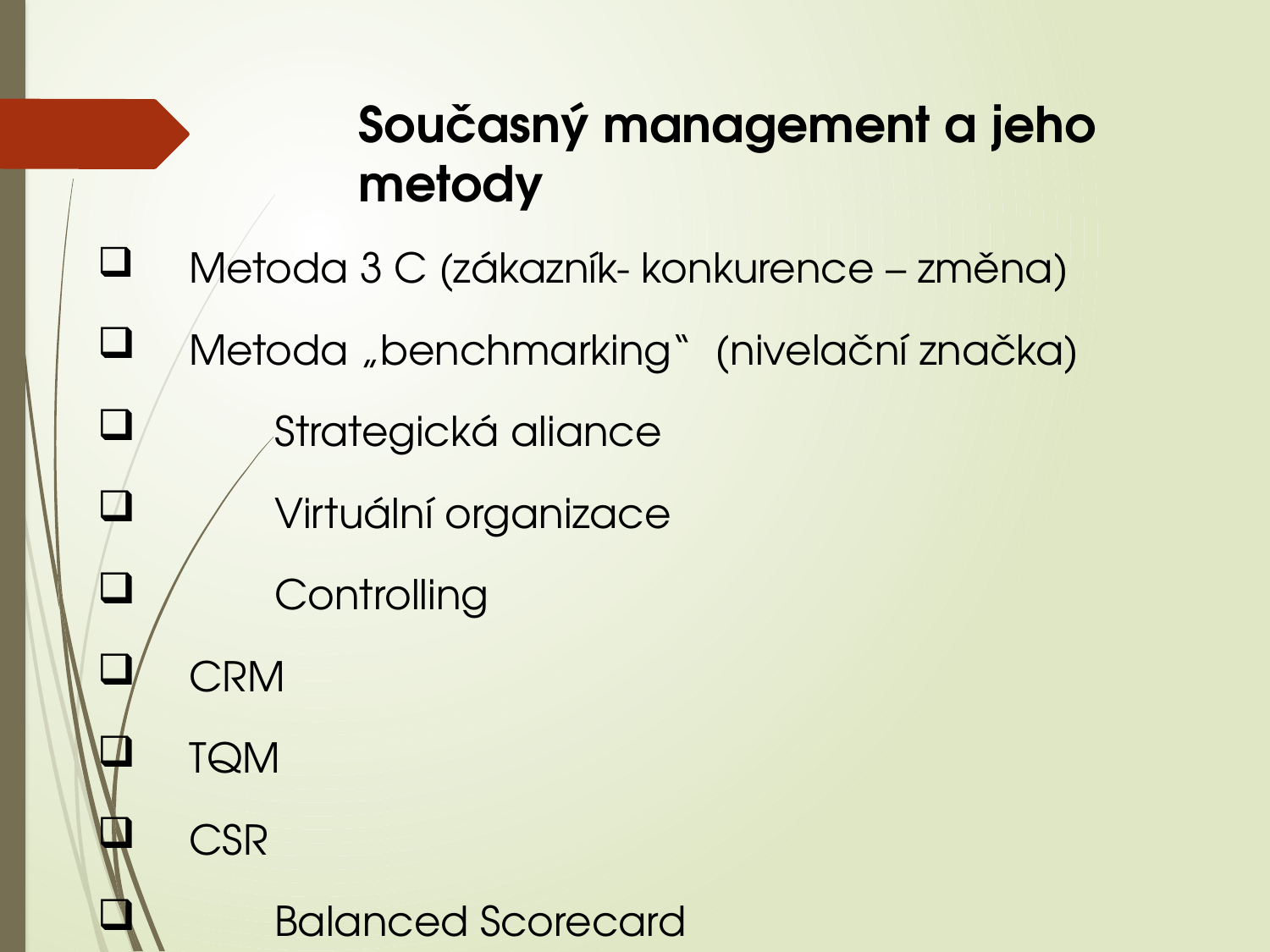

Současný management a jeho metody
Metoda 3 C (zákazník- konkurence – změna)
Metoda „benchmarking“  (nivelační značka)
	Strategická aliance
	Virtuální organizace
	Controlling
CRM
TQM
CSR
	Balanced Scorecard